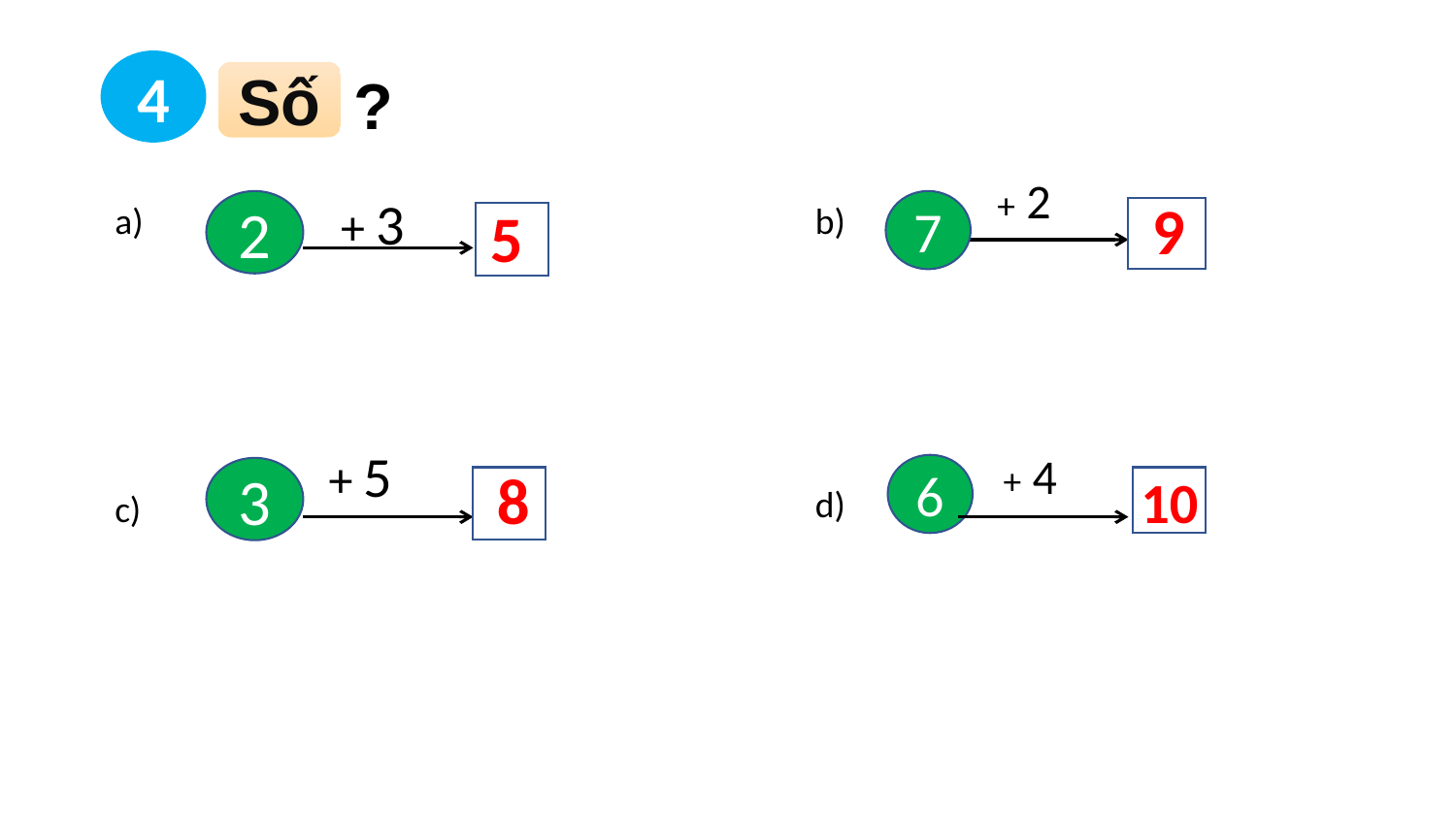

4
?
Số
+ 2
 + 3
9
a)
2
5
b)
7

 + 5
+ 4
8
6
3
10

d)
c)